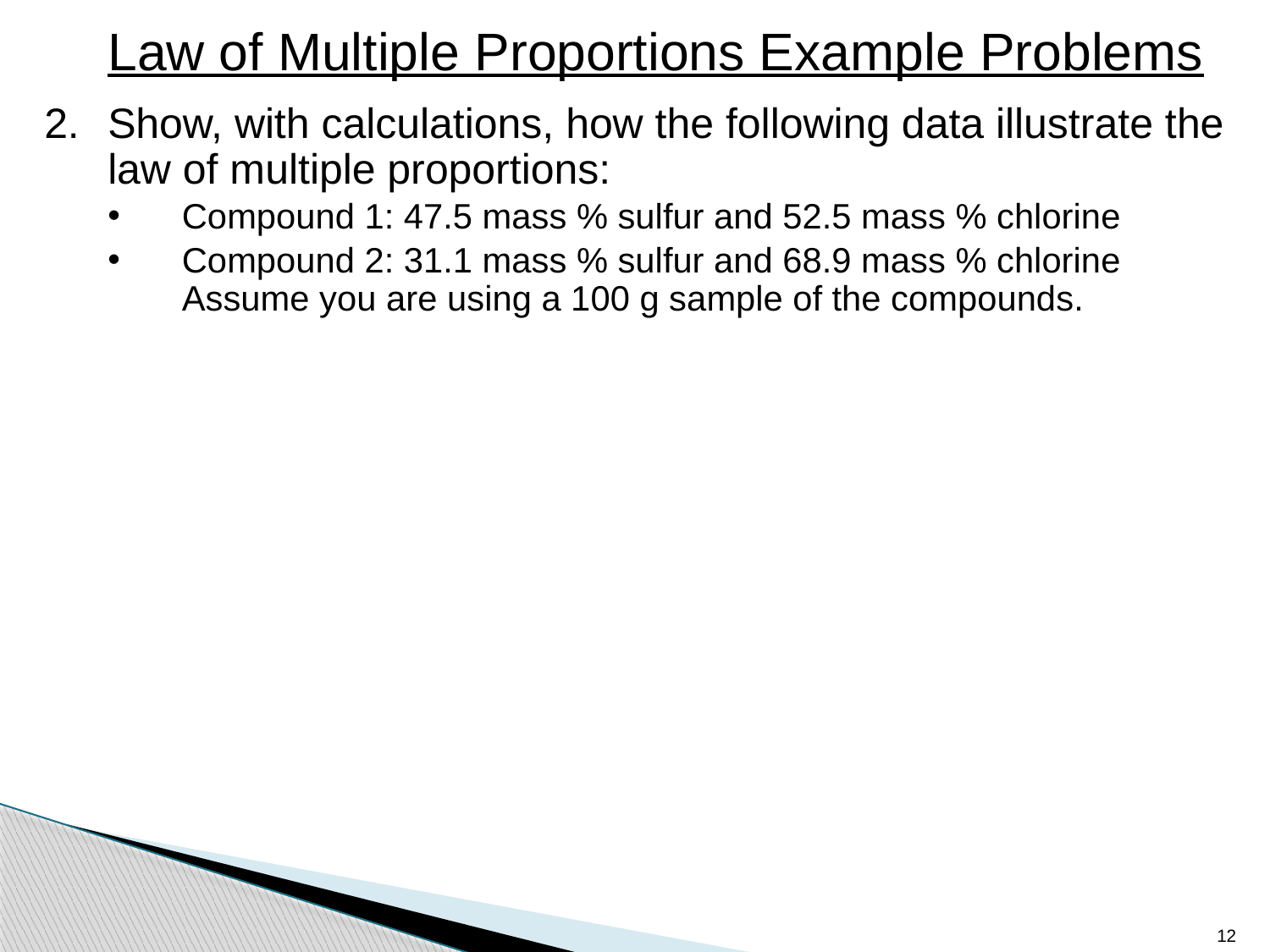

# Law of Multiple Proportions Example Problems
Show, with calculations, how the following data illustrate the law of multiple proportions:
Compound 1: 47.5 mass % sulfur and 52.5 mass % chlorine
Compound 2: 31.1 mass % sulfur and 68.9 mass % chlorine
Assume you are using a 100 g sample of the compounds.

12